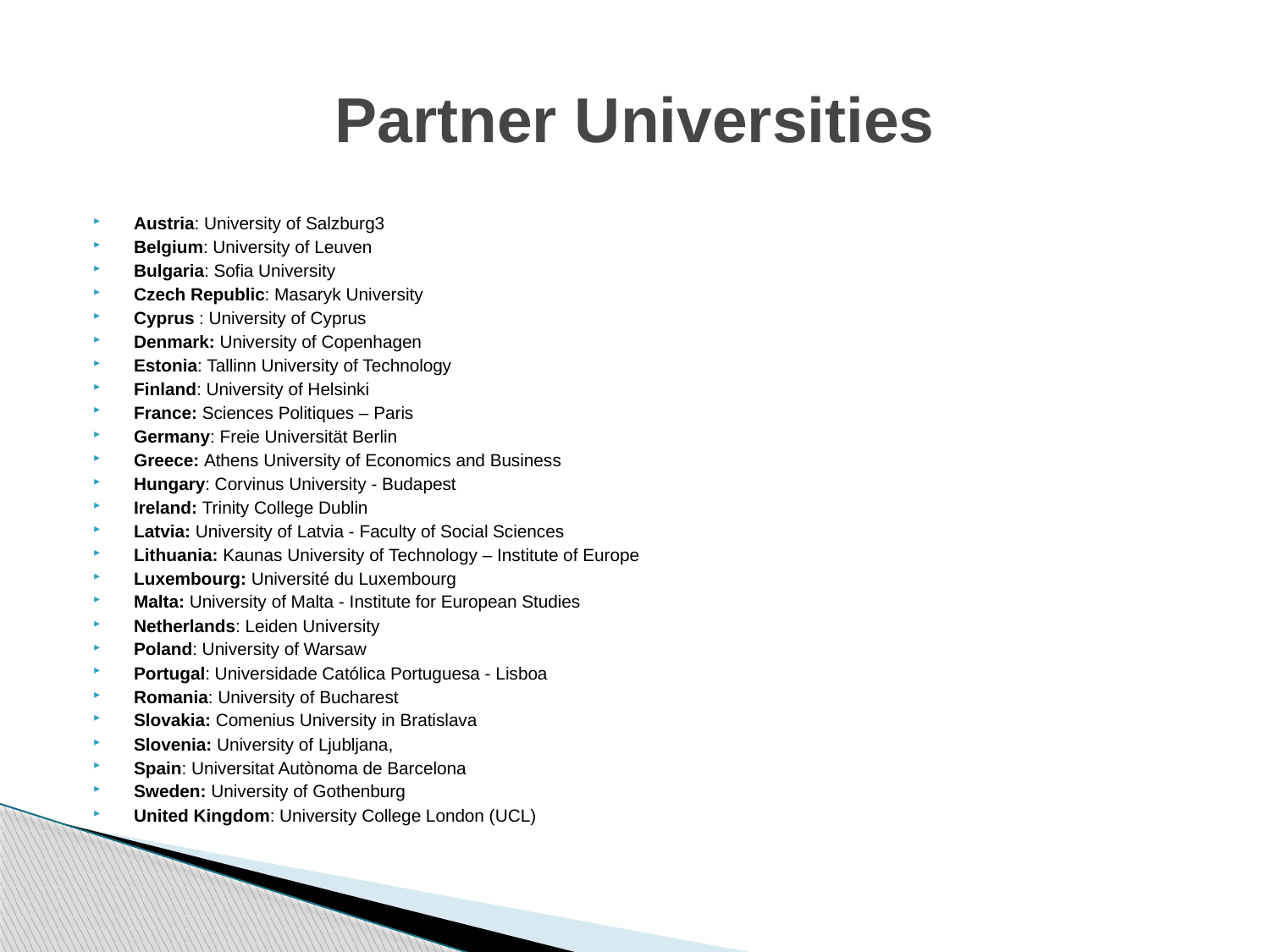

# Partner Universities
Austria: University of Salzburg3
Belgium: University of Leuven
Bulgaria: Sofia University
Czech Republic: Masaryk University
Cyprus : University of Cyprus
Denmark: University of Copenhagen
Estonia: Tallinn University of Technology
Finland: University of Helsinki
France: Sciences Politiques – Paris
Germany: Freie Universität Berlin
Greece: Athens University of Economics and Business
Hungary: Corvinus University - Budapest
Ireland: Trinity College Dublin
Latvia: University of Latvia - Faculty of Social Sciences
Lithuania: Kaunas University of Technology – Institute of Europe
Luxembourg: Université du Luxembourg
Malta: University of Malta - Institute for European Studies
Netherlands: Leiden University
Poland: University of Warsaw
Portugal: Universidade Católica Portuguesa - Lisboa
Romania: University of Bucharest
Slovakia: Comenius University in Bratislava
Slovenia: University of Ljubljana,
Spain: Universitat Autònoma de Barcelona
Sweden: University of Gothenburg
United Kingdom: University College London (UCL)